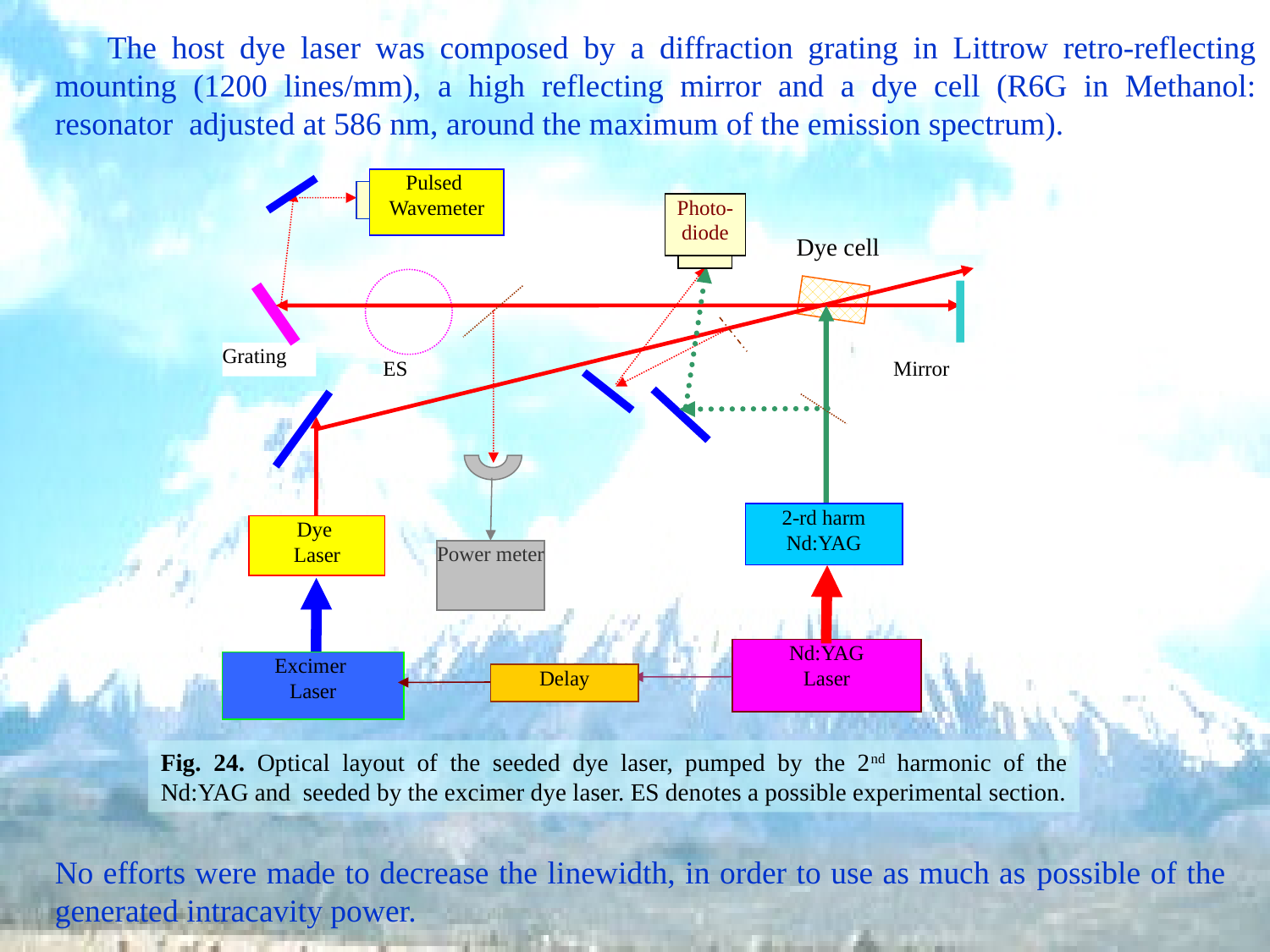

The host dye laser was composed by a diffraction grating in Littrow retro-reflecting mounting (1200 lines/mm), a high reflecting mirror and a dye cell (R6G in Methanol: resonator  adjusted at 586 nm, around the maximum of the emission spectrum).
Pulsed
Wavemeter

Photo-
diode

Dye cell

Grating
ES
Mirror

2-rd harm
Nd:YAG
Dye
Laser
Power meter

Nd:YAG
Laser
Excimer
Laser
Delay

Fig. 24. Optical layout of the seeded dye laser, pumped by the 2nd harmonic of the Nd:YAG and  seeded by the excimer dye laser. ES denotes a possible experimental section.
No efforts were made to decrease the linewidth, in order to use as much as possible of the generated intracavity power.